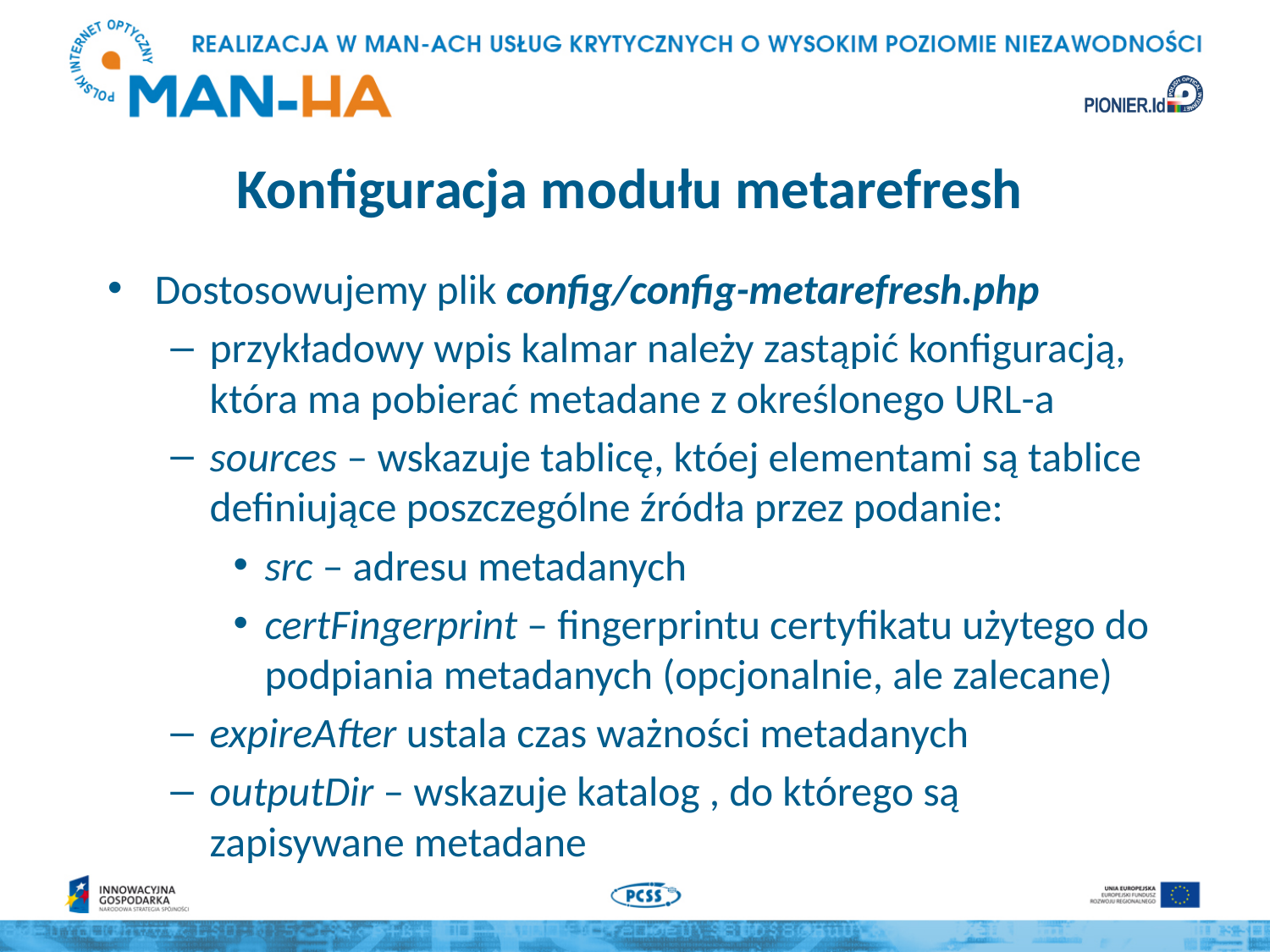

# Konfiguracja modułu metarefresh
Dostosowujemy plik config/config-metarefresh.php
przykładowy wpis kalmar należy zastąpić konfiguracją, która ma pobierać metadane z określonego URL-a
sources – wskazuje tablicę, któej elementami są tablice definiujące poszczególne źródła przez podanie:
src – adresu metadanych
certFingerprint – fingerprintu certyfikatu użytego do podpiania metadanych (opcjonalnie, ale zalecane)
expireAfter ustala czas ważności metadanych
outputDir – wskazuje katalog , do którego są zapisywane metadane